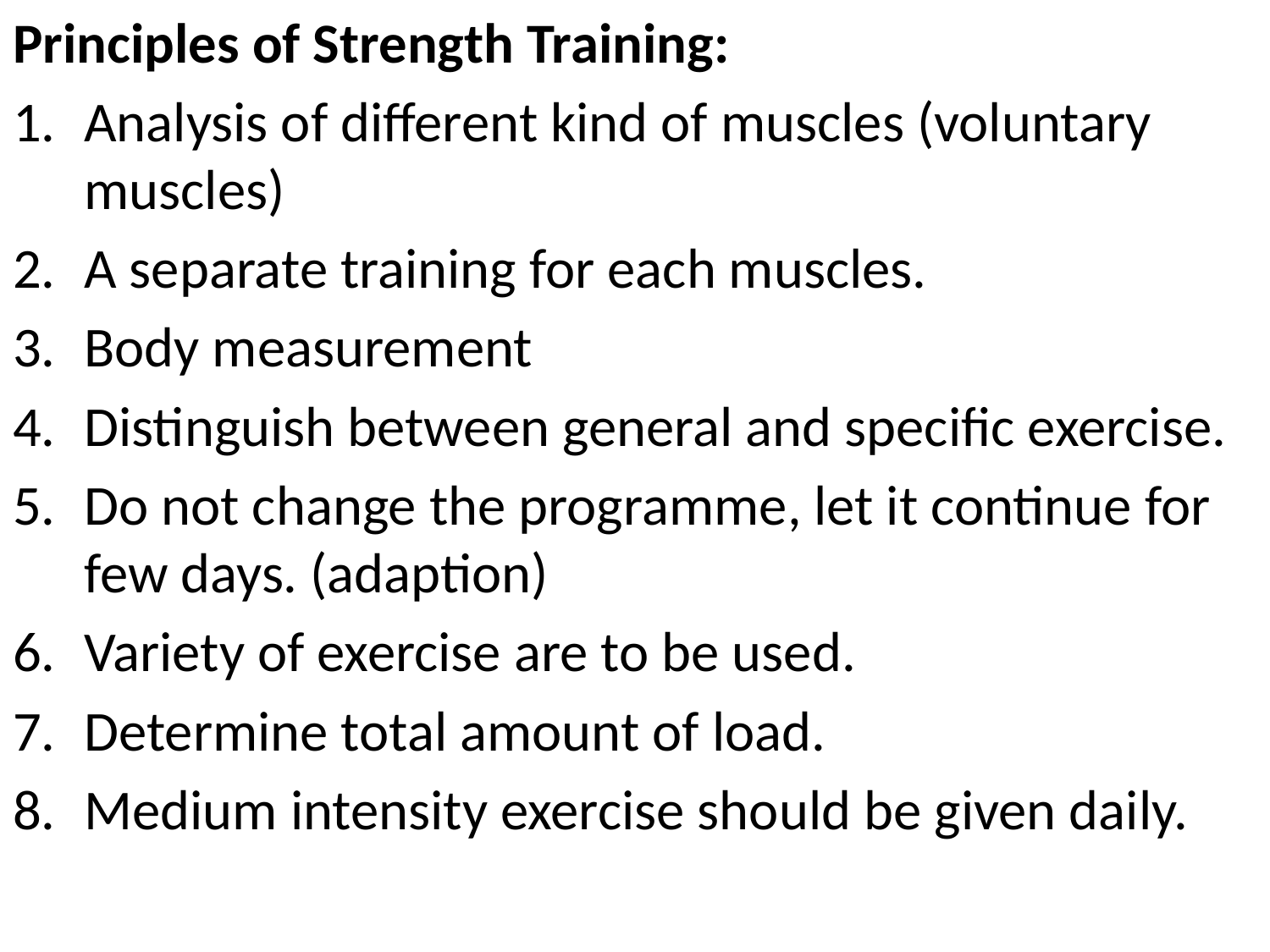

Principles of Strength Training:
Analysis of different kind of muscles (voluntary muscles)
A separate training for each muscles.
Body measurement
Distinguish between general and specific exercise.
Do not change the programme, let it continue for few days. (adaption)
Variety of exercise are to be used.
Determine total amount of load.
Medium intensity exercise should be given daily.